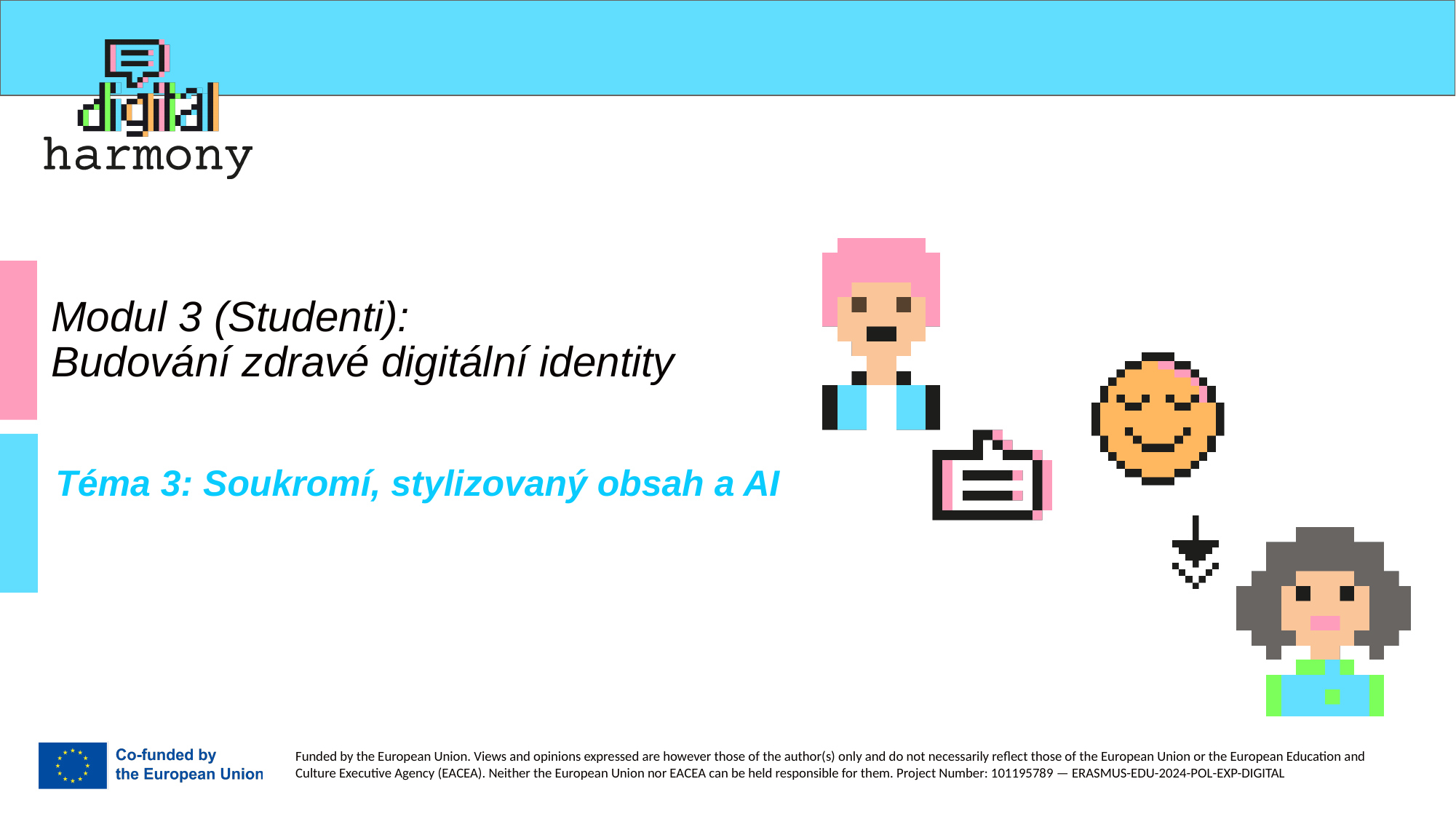

# Modul 3 (Studenti): Budování zdravé digitální identity
Téma 3: Soukromí, stylizovaný obsah a AI